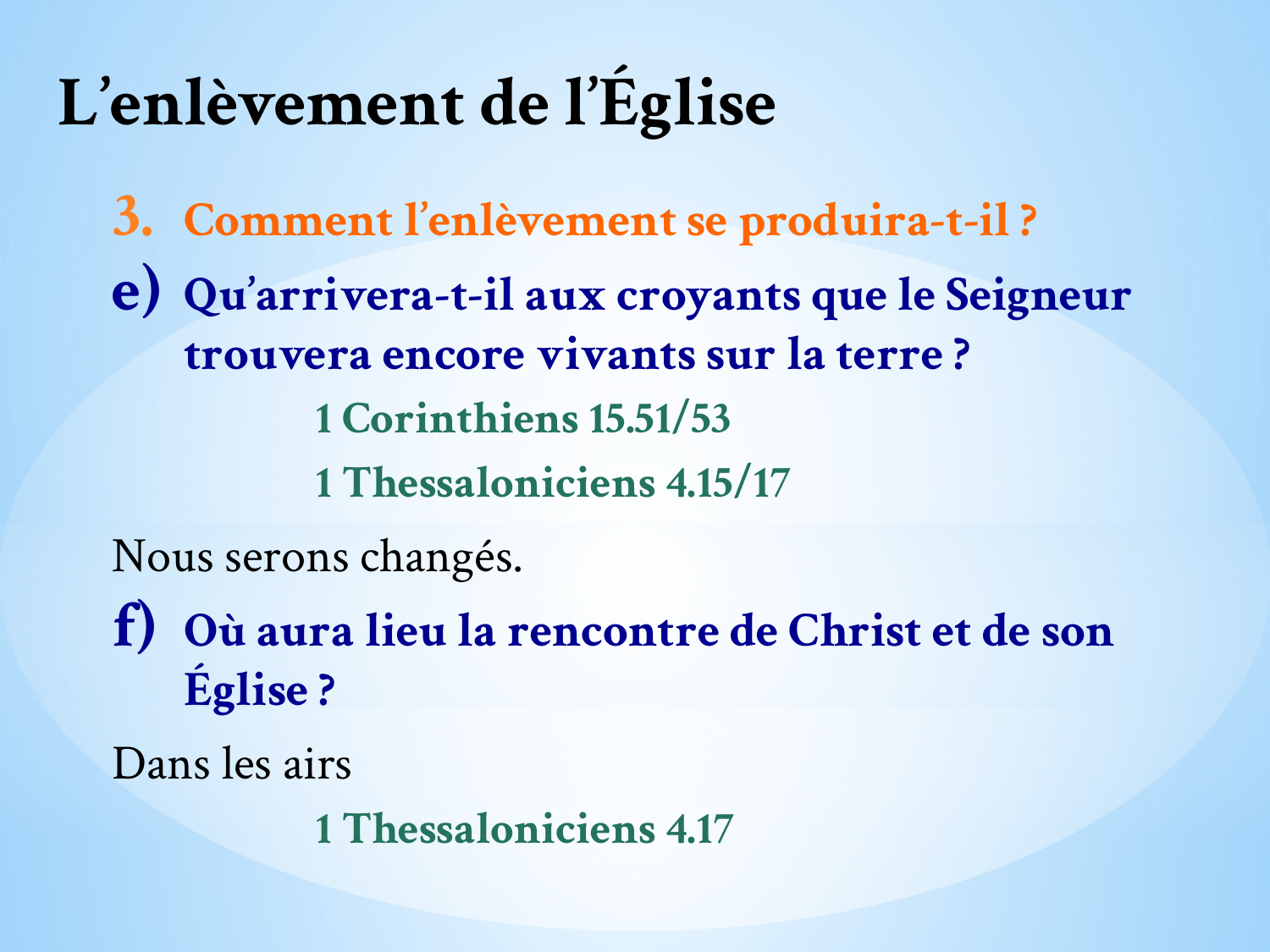

# L’enlèvement de l’Église
Comment l’enlèvement se produira-t-il ?
Qu’arrivera-t-il aux croyants que le Seigneur trouvera encore vivants sur la terre ?
1 Corinthiens 15.51/53
1 Thessaloniciens 4.15/17
Nous serons changés.
Où aura lieu la rencontre de Christ et de son Église ?
Dans les airs
1 Thessaloniciens 4.17